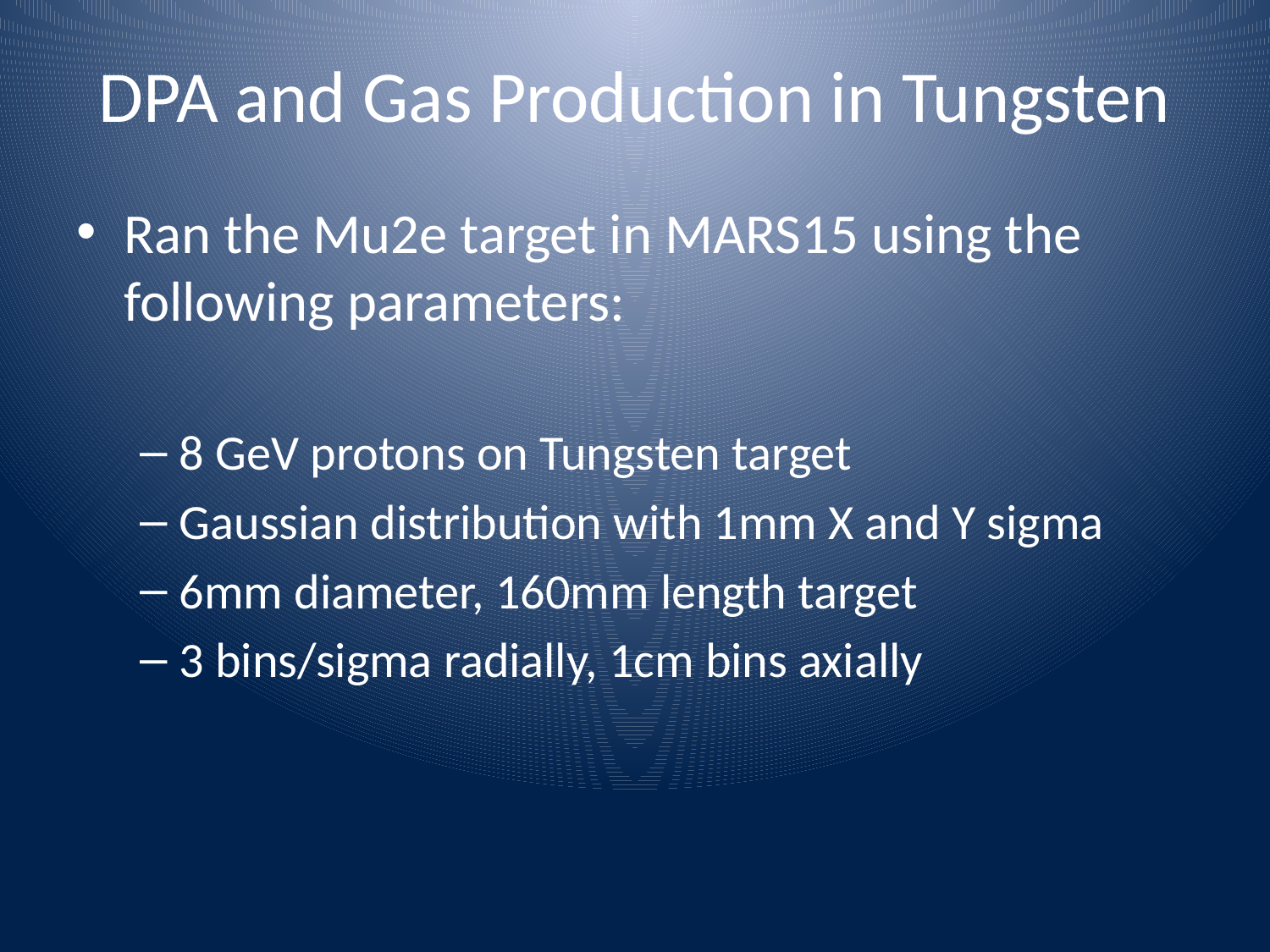

# DPA and Gas Production in Tungsten
Ran the Mu2e target in MARS15 using the following parameters:

8 GeV protons on Tungsten target
Gaussian distribution with 1mm X and Y sigma
6mm diameter, 160mm length target
3 bins/sigma radially, 1cm bins axially